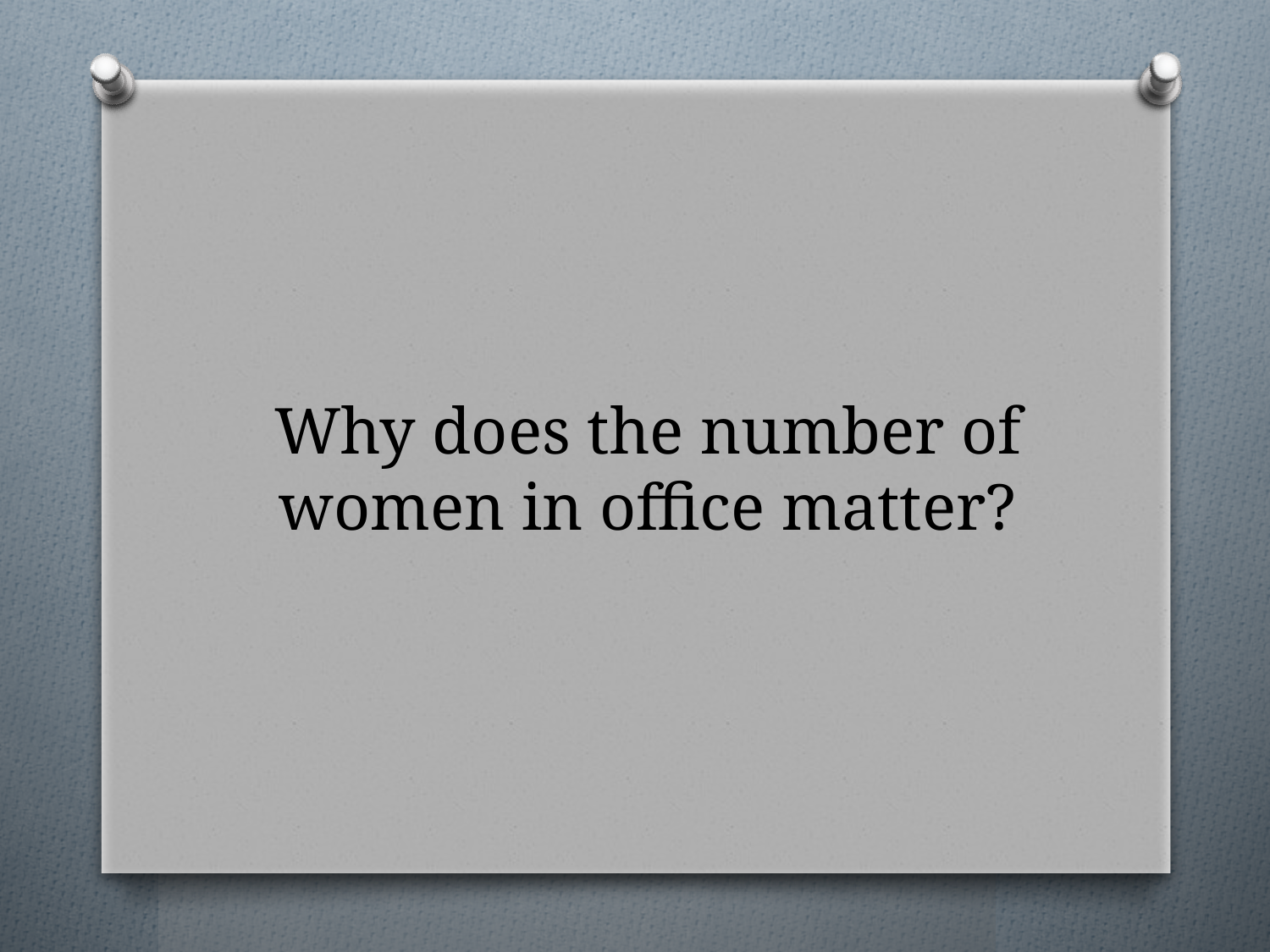

# Why does the number of women in office matter?